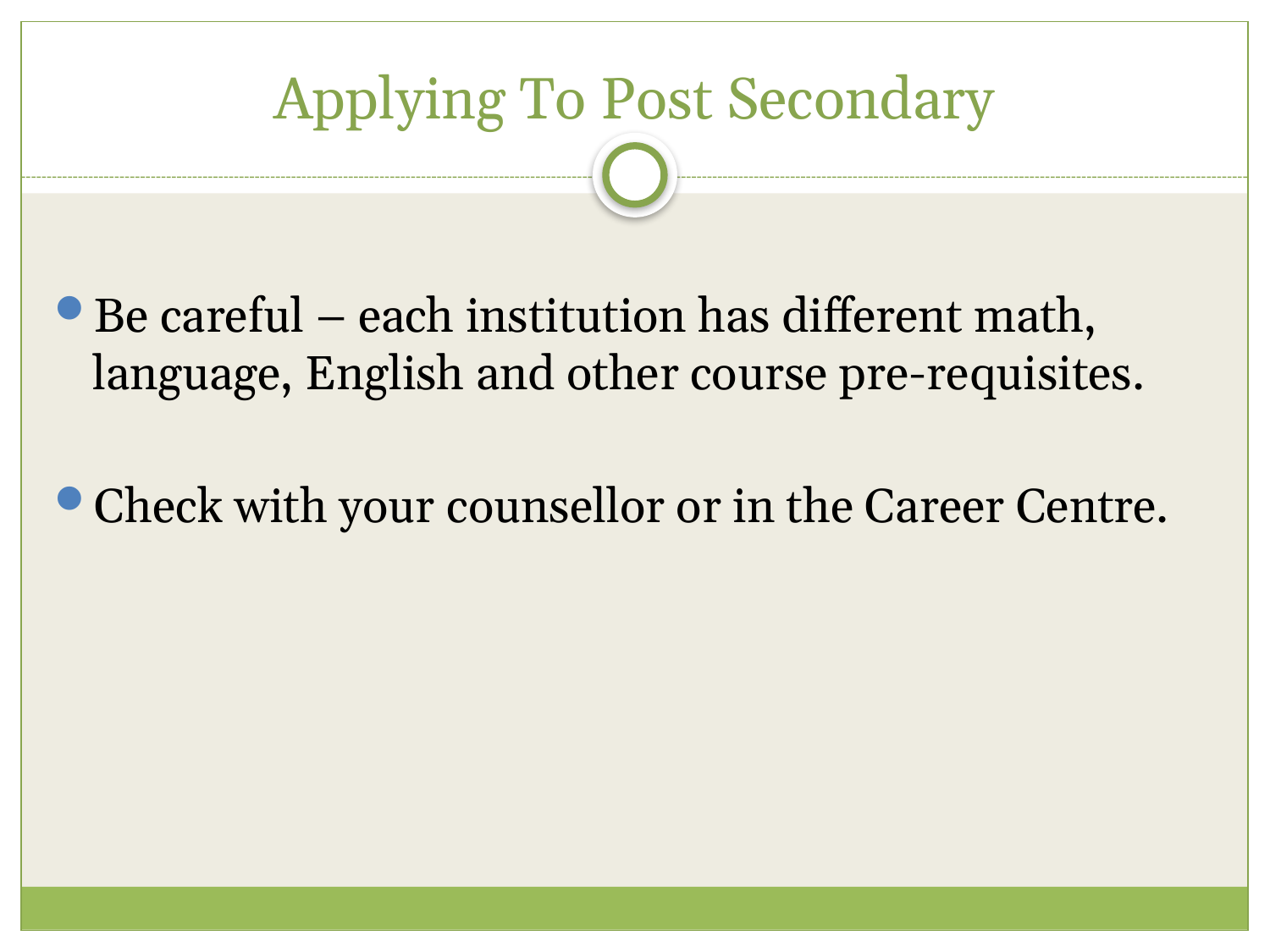

# Applying To Post Secondary

Be careful – each institution has different math, language, English and other course pre-requisites.

Check with your counsellor or in the Career Centre.